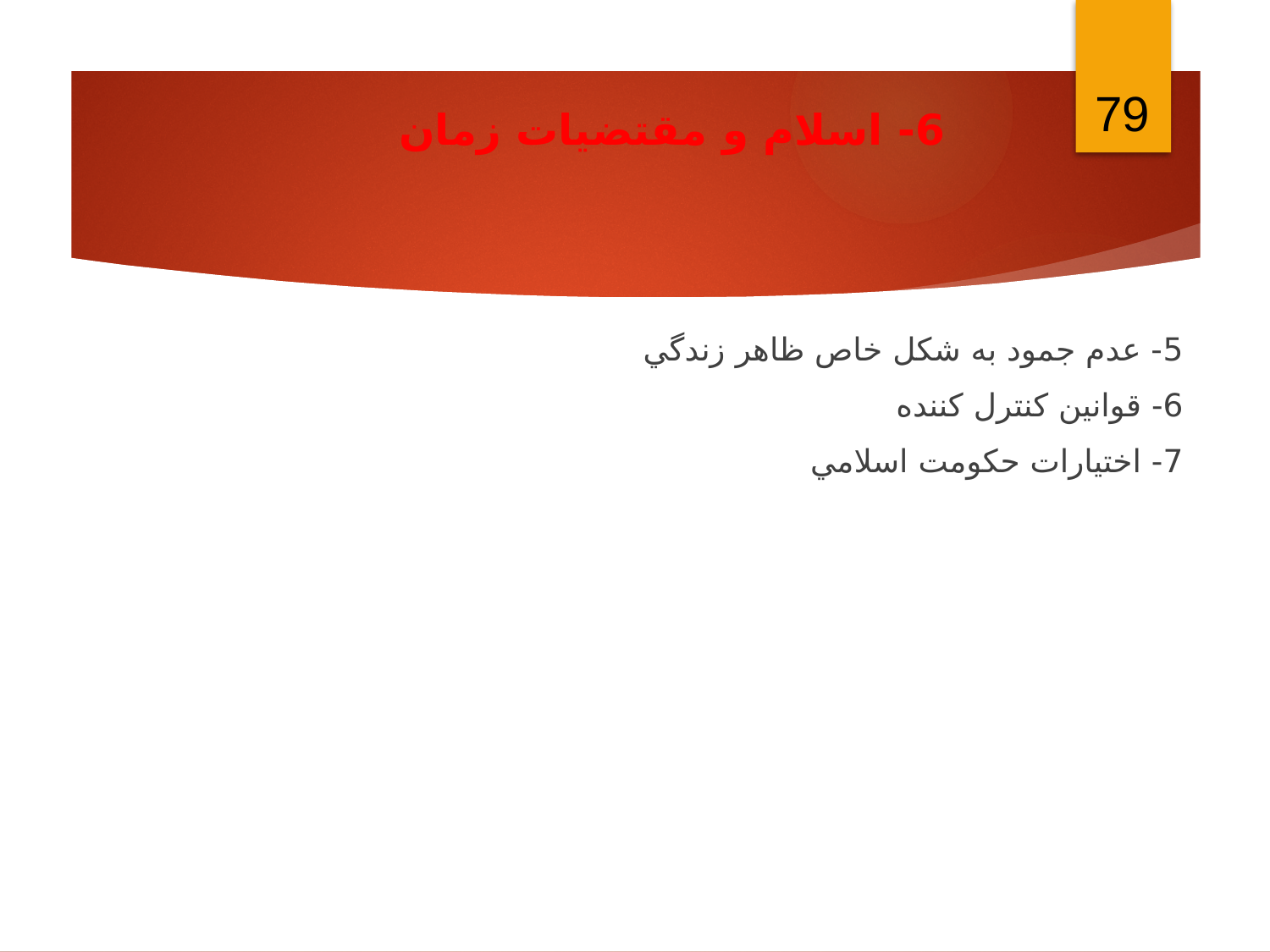

79
6- اسلام و مقتضيات زمان

5- عدم جمود به شكل خاص ظاهر زندگي
6- قوانين كنترل كننده
7- اختيارات حكومت اسلامي